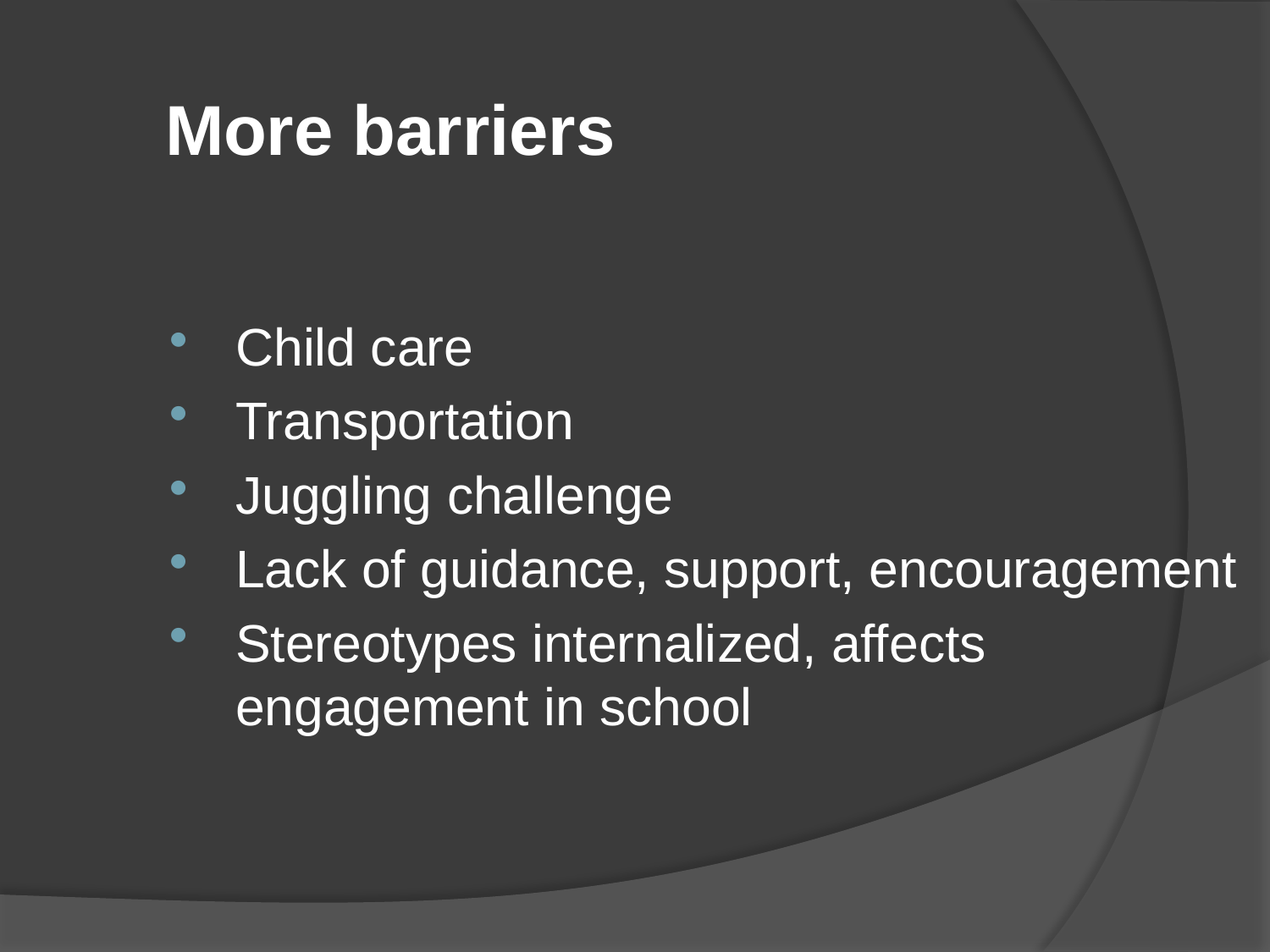

More barriers
Child care
Transportation
Juggling challenge
Lack of guidance, support, encouragement
Stereotypes internalized, affects engagement in school